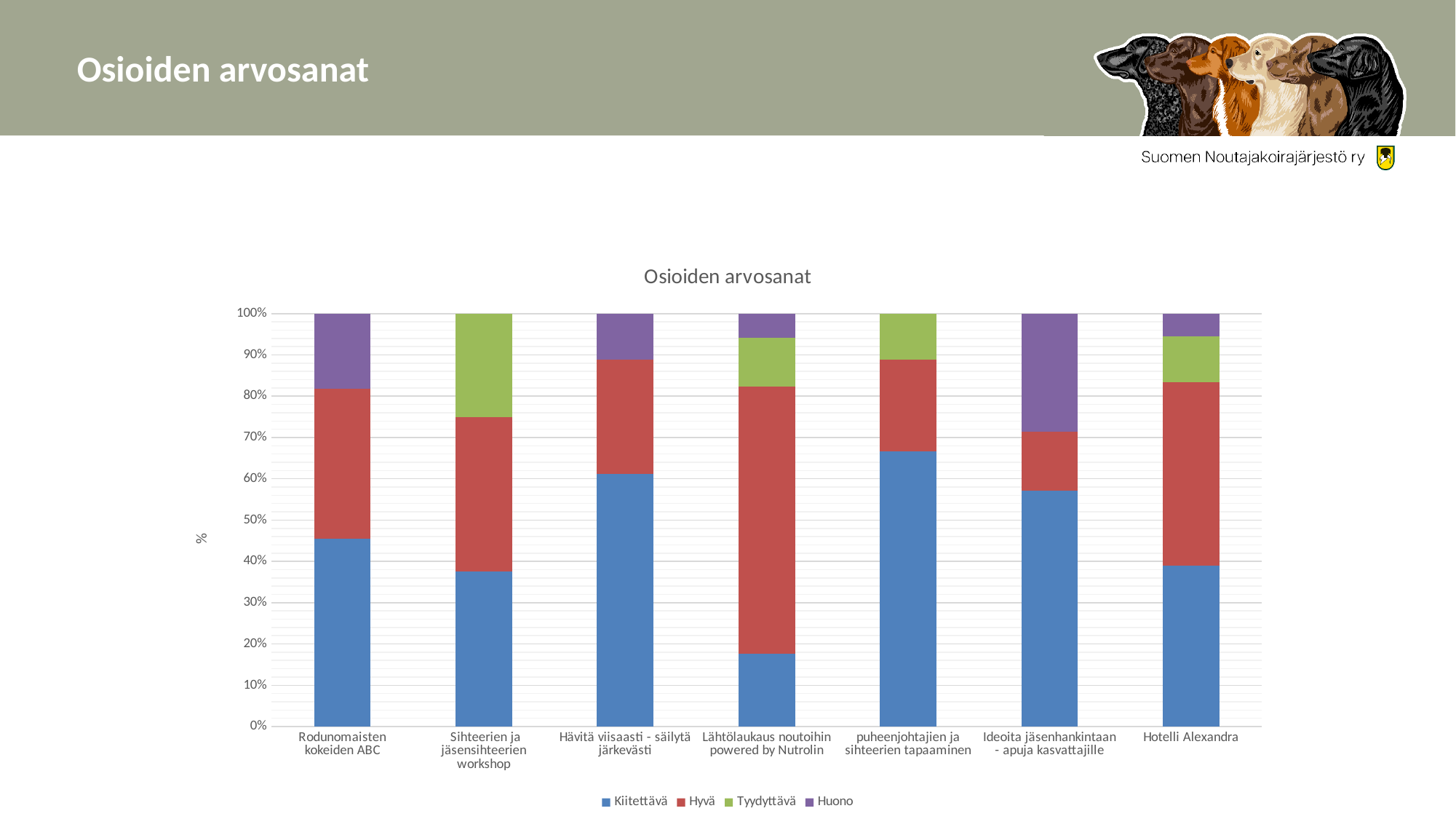

# Osioiden arvosanat

### Chart: Osioiden arvosanat

| Category | Kiitettävä | Hyvä | Tyydyttävä | Huono |
|---|---|---|---|---|
| Rodunomaisten kokeiden ABC | 5.0 | 4.0 | 0.0 | 2.0 |
|  Sihteerien ja jäsensihteerien workshop | 3.0 | 3.0 | 2.0 | None |
| Hävitä viisaasti - säilytä järkevästi | 11.0 | 5.0 | None | 2.0 |
| Lähtölaukaus noutoihin powered by Nutrolin | 3.0 | 11.0 | 2.0 | 1.0 |
| puheenjohtajien ja sihteerien tapaaminen | 6.0 | 2.0 | 1.0 | None |
| Ideoita jäsenhankintaan - apuja kasvattajille | 4.0 | 1.0 | None | 2.0 |
| Hotelli Alexandra | 7.0 | 8.0 | 2.0 | 1.0 |